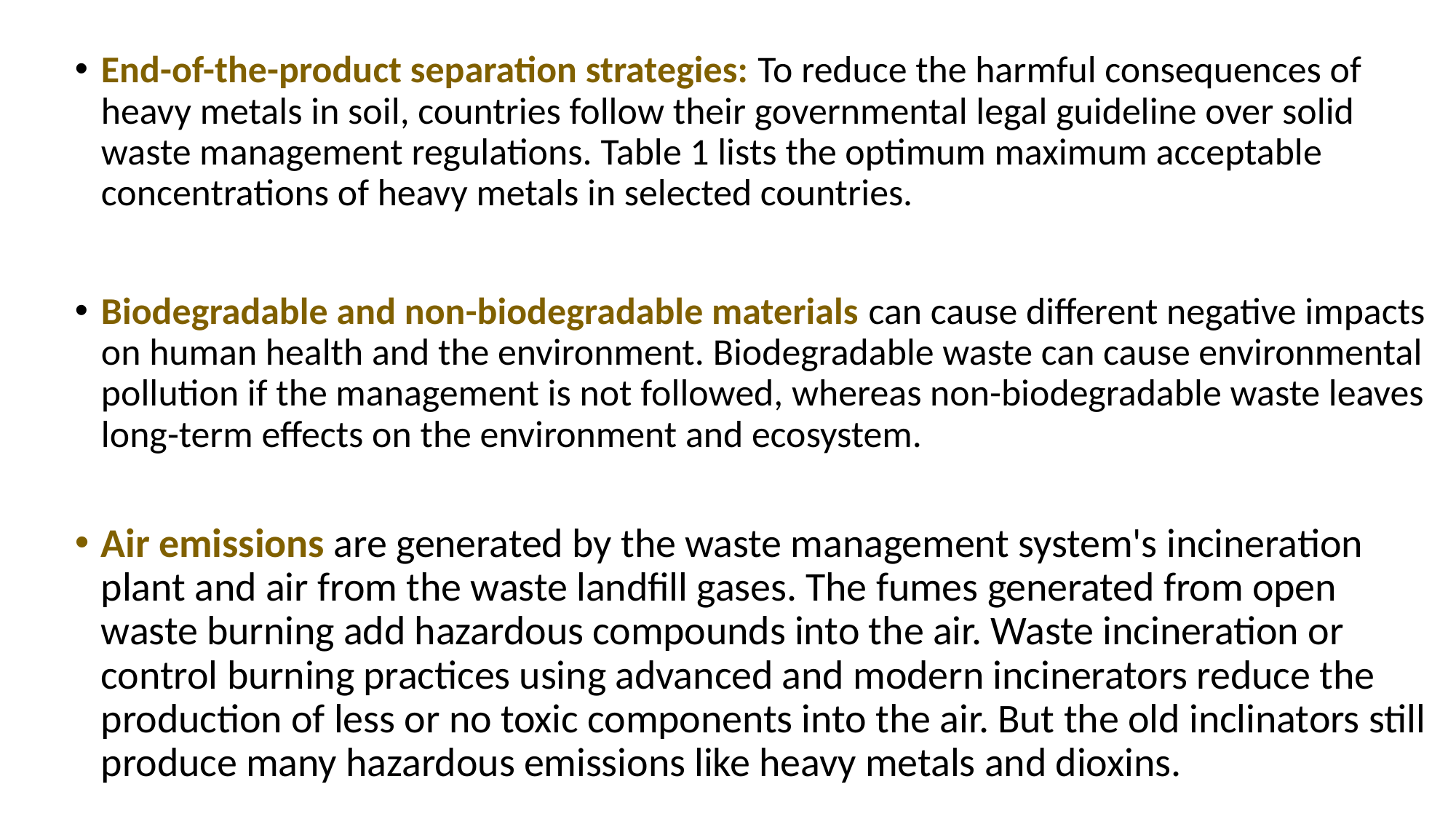

End-of-the-product separation strategies: To reduce the harmful consequences of heavy metals in soil, countries follow their governmental legal guideline over solid waste management regulations. Table 1 lists the optimum maximum acceptable concentrations of heavy metals in selected countries.

Biodegradable and non-biodegradable materials can cause different negative impacts on human health and the environment. Biodegradable waste can cause environmental pollution if the management is not followed, whereas non-biodegradable waste leaves long-term effects on the environment and ecosystem.

Air emissions are generated by the waste management system's incineration plant and air from the waste landfill gases. The fumes generated from open waste burning add hazardous compounds into the air. Waste incineration or control burning practices using advanced and modern incinerators reduce the production of less or no toxic components into the air. But the old inclinators still produce many hazardous emissions like heavy metals and dioxins.